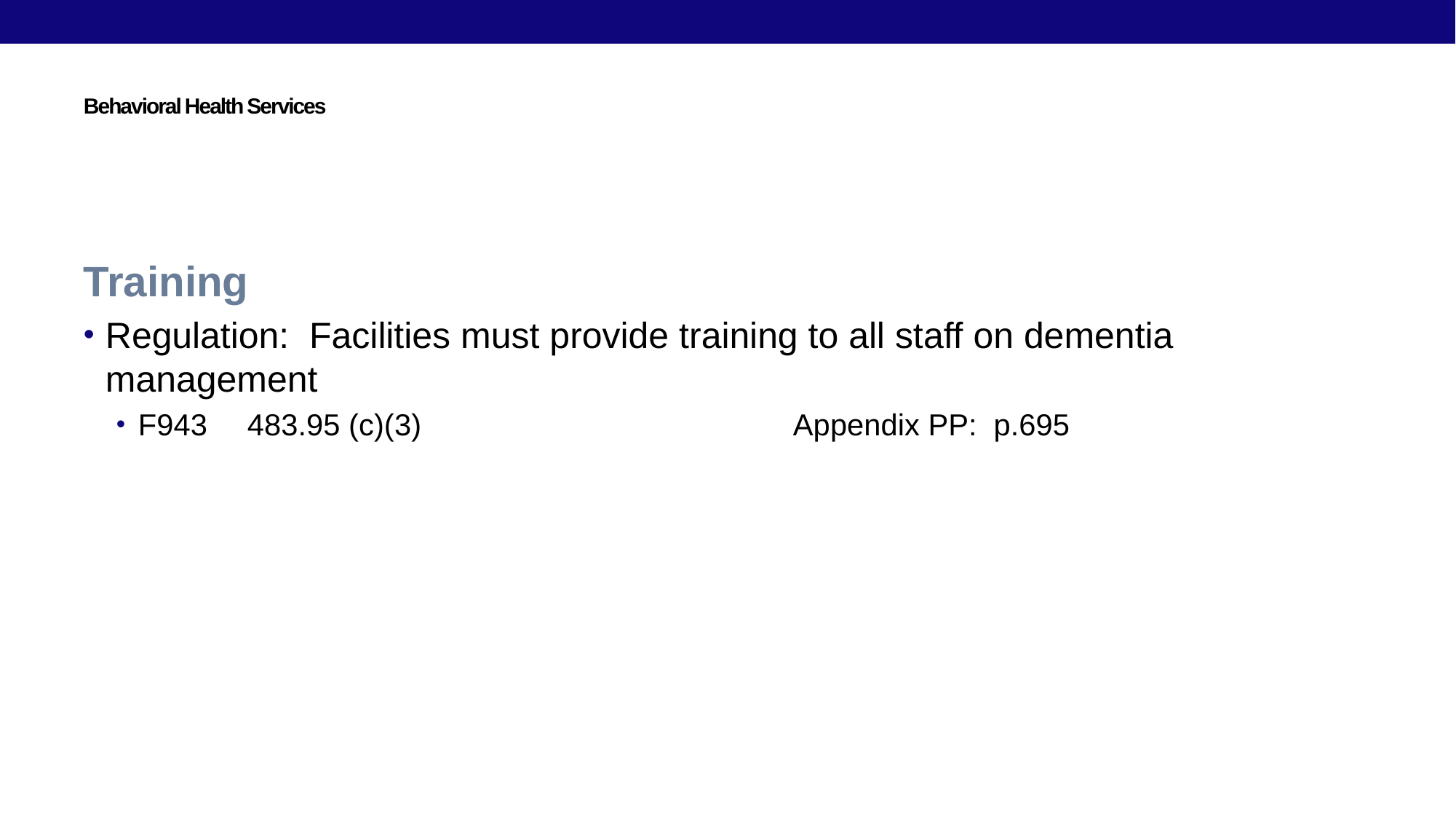

# Behavioral Health Services

Training
Regulation:  Facilities must provide training to all staff on dementia management
F943 	483.95 (c)(3)  				Appendix PP:  p.695